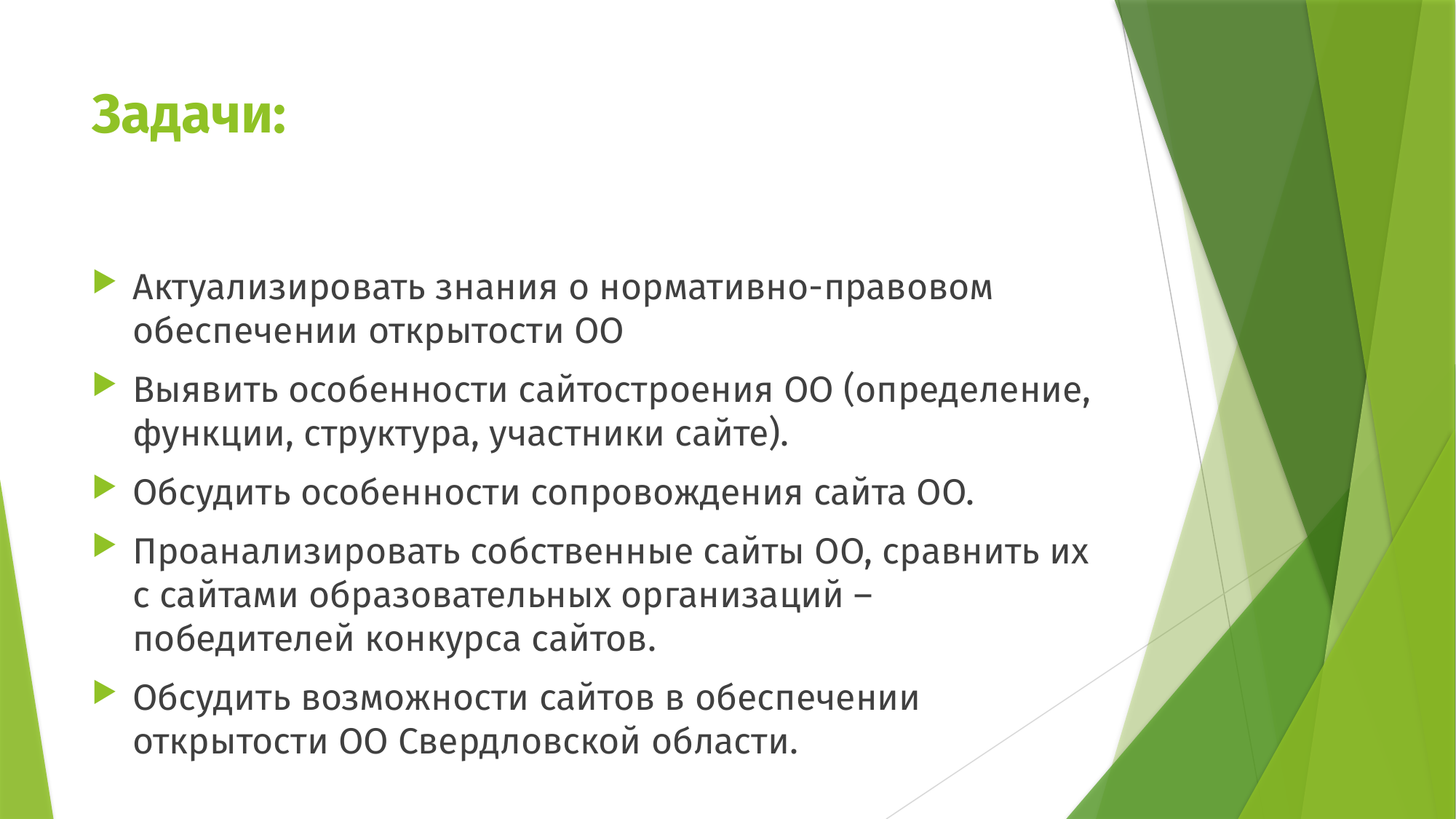

# Задачи:
Актуализировать знания о нормативно-правовом обеспечении открытости ОО
Выявить особенности сайтостроения ОО (определение, функции, структура, участники сайте).
Обсудить особенности сопровождения сайта ОО.
Проанализировать собственные сайты ОО, сравнить их с сайтами образовательных организаций – победителей конкурса сайтов.
Обсудить возможности сайтов в обеспечении открытости ОО Свердловской области.